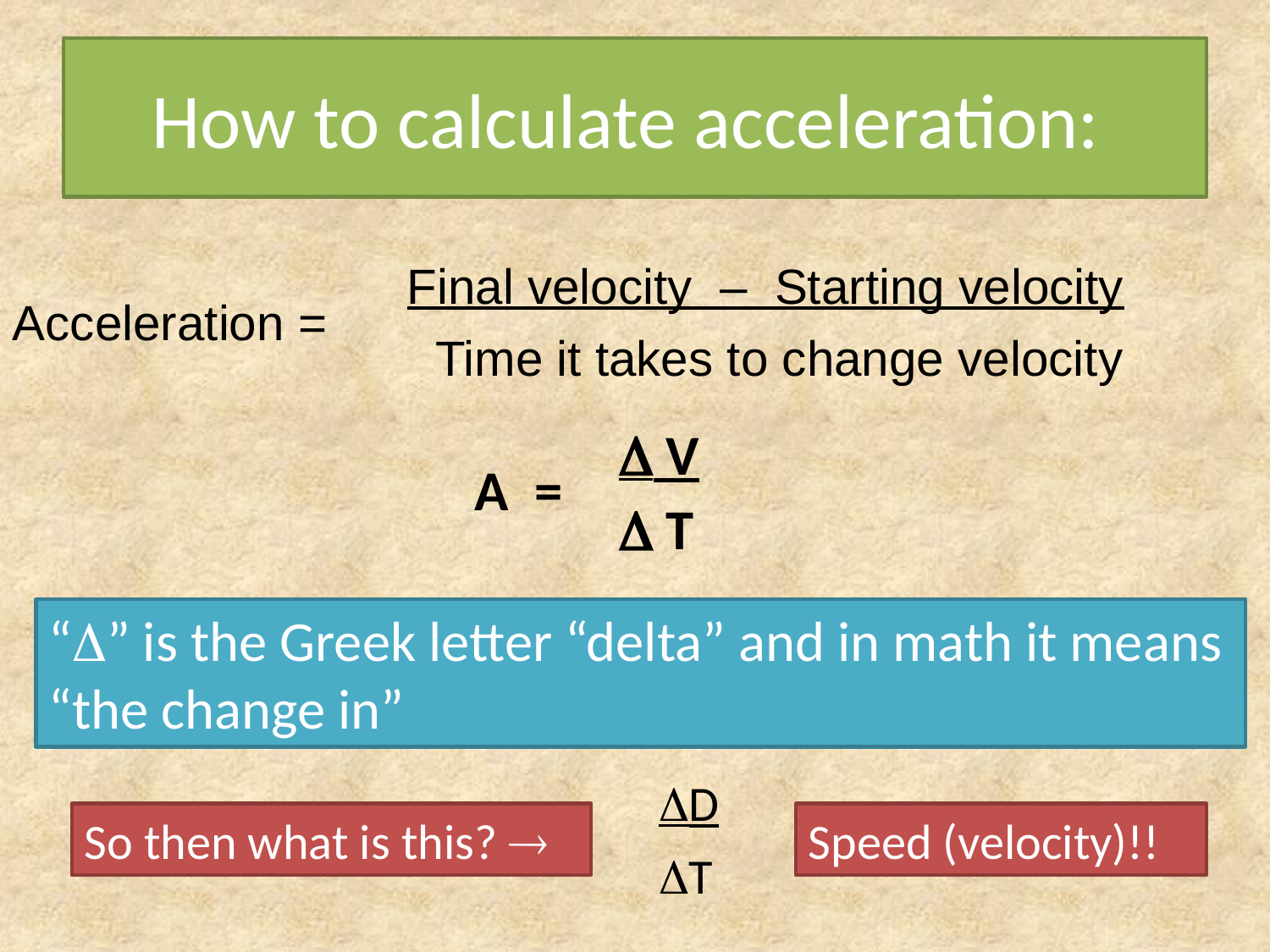

# How to calculate acceleration:
Final velocity  –  Starting velocity
Acceleration =
Time it takes to change velocity
Δ V
A  =
Δ T
“Δ” is the Greek letter “delta” and in math it means “the change in”
ΔD
ΔT
So then what is this? →
Speed (velocity)!!